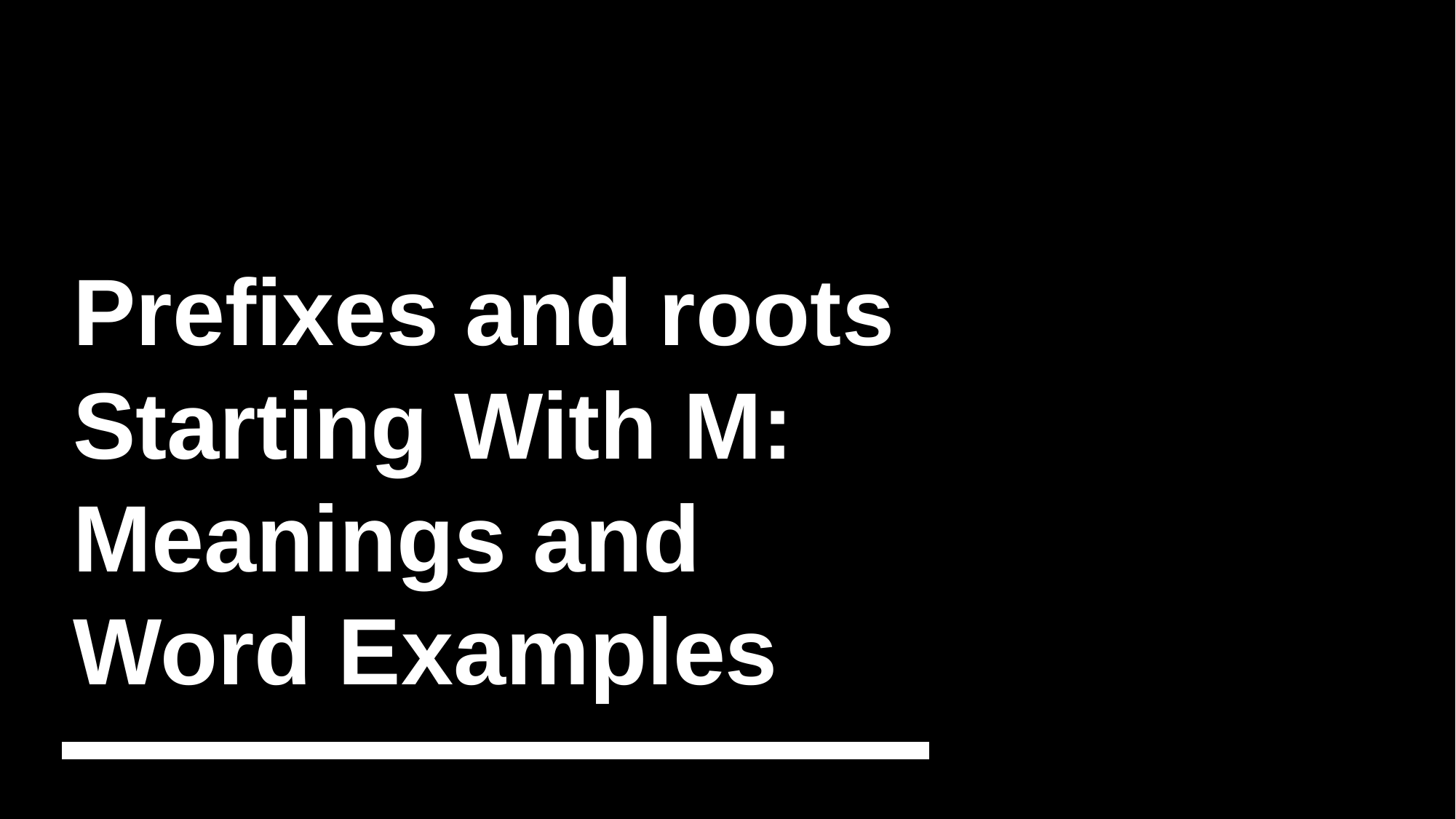

# Prefixes and roots Starting With M: Meanings and Word Examples